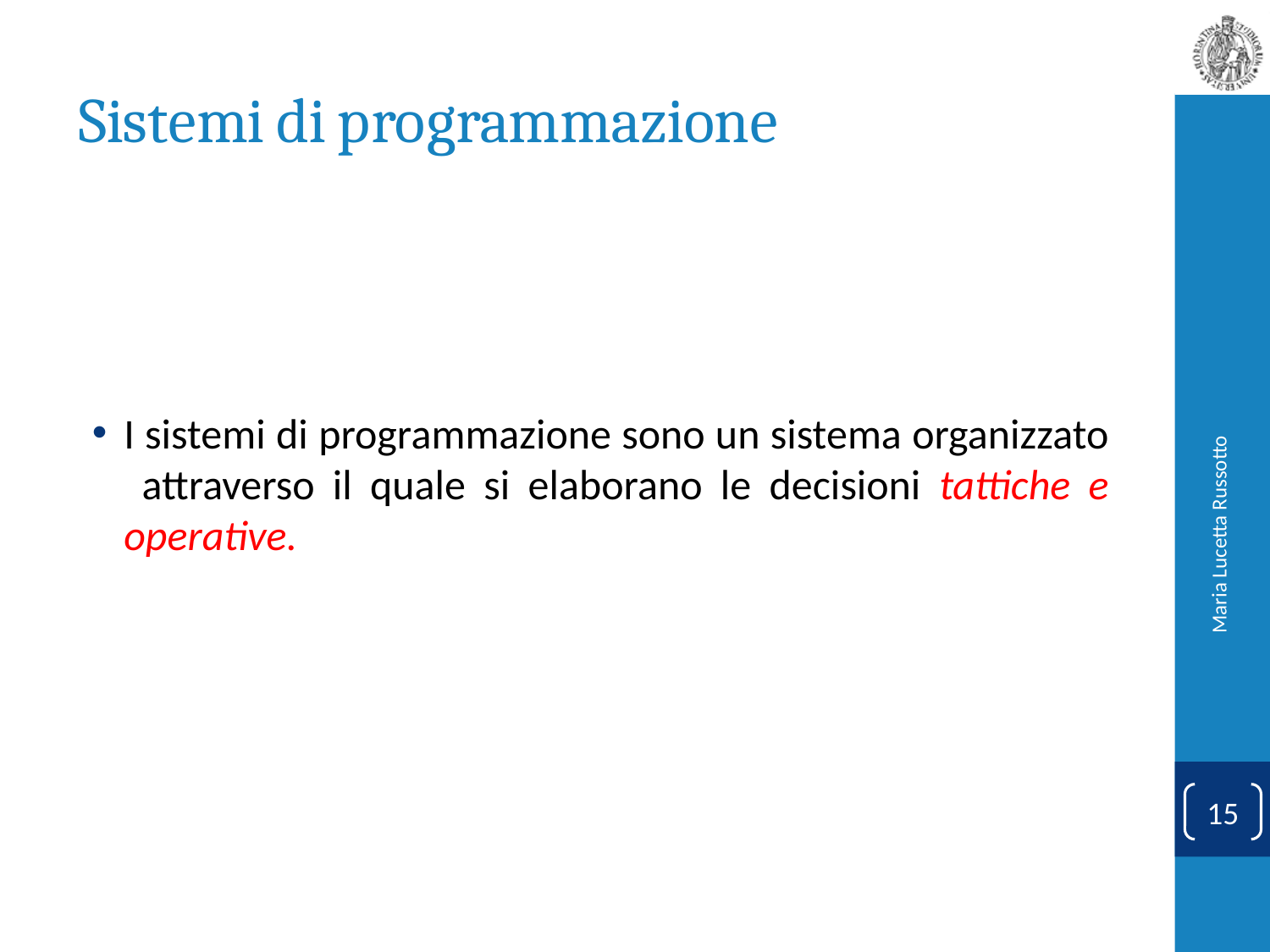

# Sistemi di programmazione

I sistemi di programmazione sono un sistema organizzato  attraverso il quale si elaborano le decisioni tattiche e operative.

Maria Lucetta Russotto
15